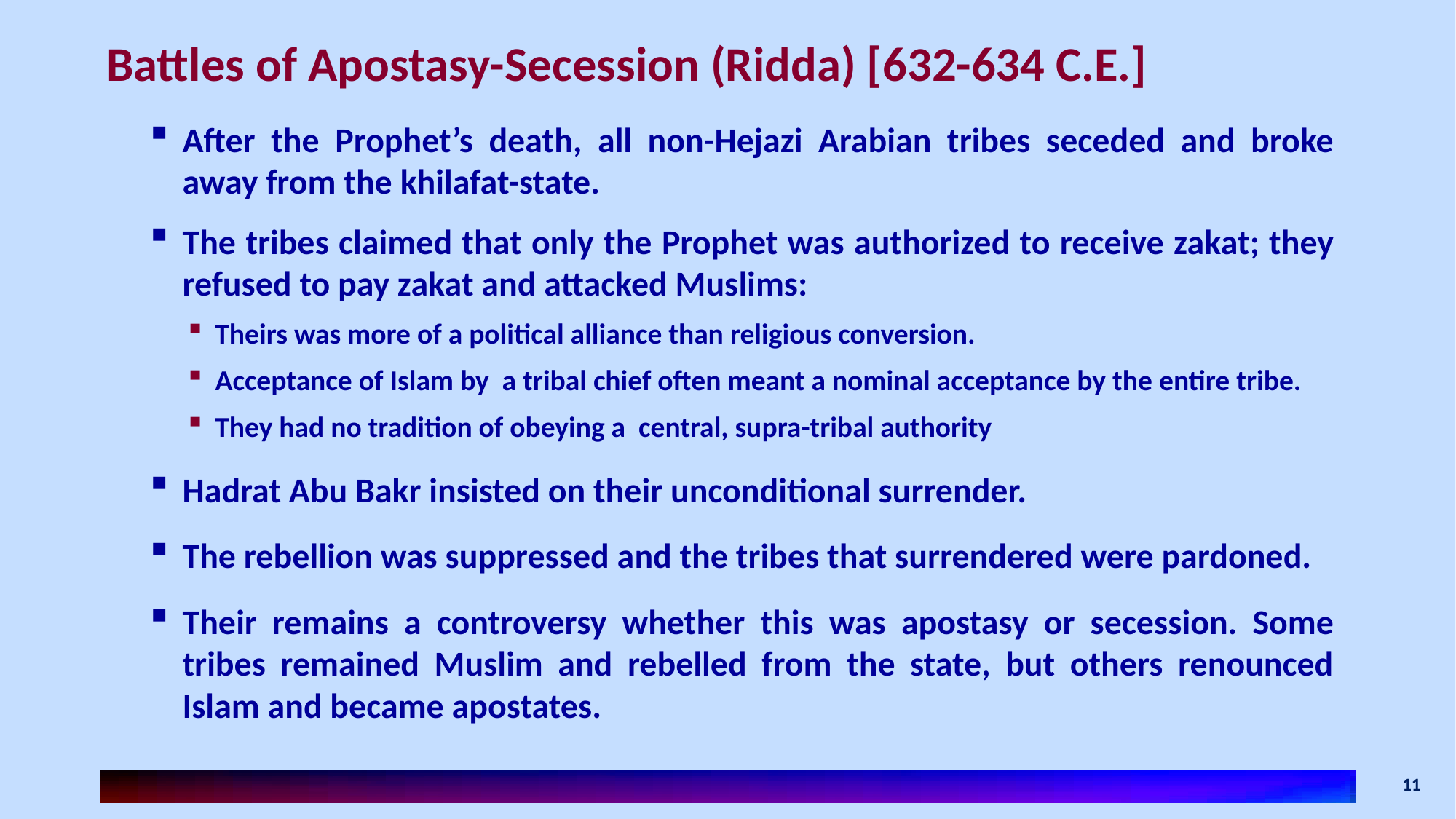

# Battles of Apostasy-Secession (Ridda) [632-634 C.E.]
After the Prophet’s death, all non-Hejazi Arabian tribes seceded and broke away from the khilafat-state.
The tribes claimed that only the Prophet was authorized to receive zakat; they refused to pay zakat and attacked Muslims:
Theirs was more of a political alliance than religious conversion.
Acceptance of Islam by  a tribal chief often meant a nominal acceptance by the entire tribe.
They had no tradition of obeying a  central, supra-tribal authority
Hadrat Abu Bakr insisted on their unconditional surrender.
The rebellion was suppressed and the tribes that surrendered were pardoned.
Their remains a controversy whether this was apostasy or secession. Some tribes remained Muslim and rebelled from the state, but others renounced Islam and became apostates.
11